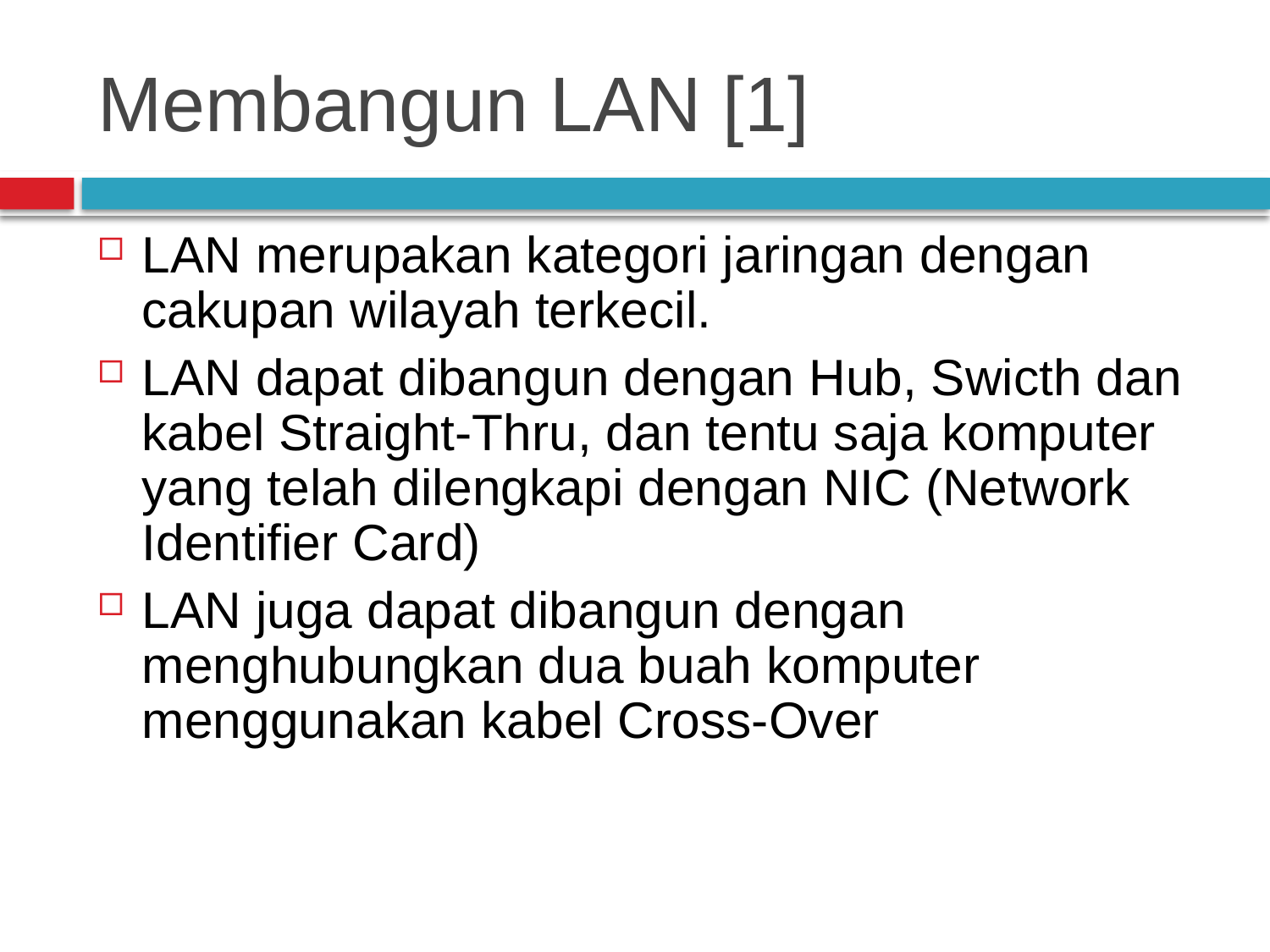

# Membangun LAN [1]
LAN merupakan kategori jaringan dengan cakupan wilayah terkecil.
LAN dapat dibangun dengan Hub, Swicth dan kabel Straight-Thru, dan tentu saja komputer yang telah dilengkapi dengan NIC (Network Identifier Card)
LAN juga dapat dibangun dengan menghubungkan dua buah komputer menggunakan kabel Cross-Over